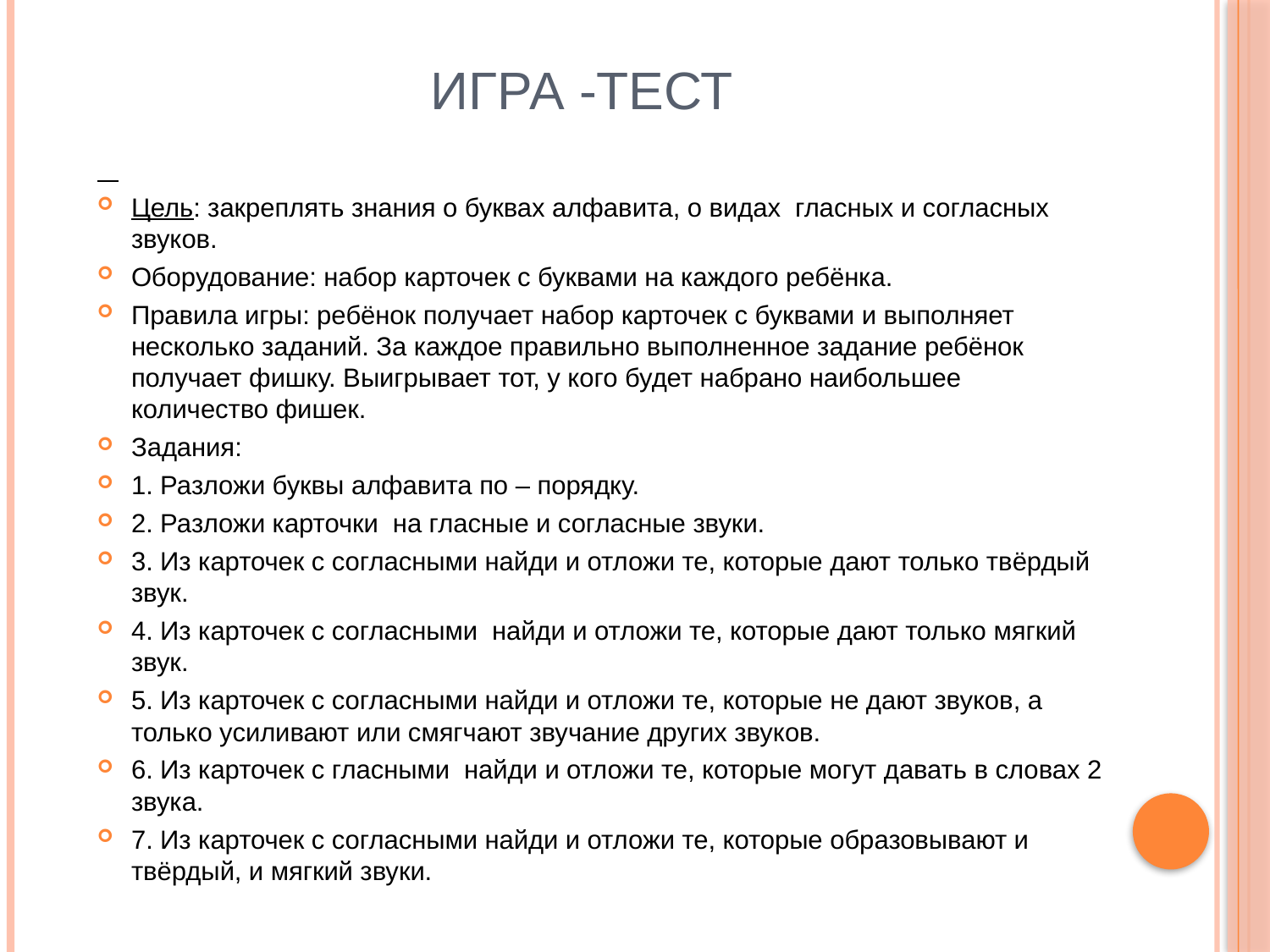

# Игра -тест

Цель: закреплять знания о буквах алфавита, о видах  гласных и согласных звуков.
Оборудование: набор карточек с буквами на каждого ребёнка.
Правила игры: ребёнок получает набор карточек с буквами и выполняет несколько заданий. За каждое правильно выполненное задание ребёнок получает фишку. Выигрывает тот, у кого будет набрано наибольшее количество фишек.
Задания:
1. Разложи буквы алфавита по – порядку.
2. Разложи карточки  на гласные и согласные звуки.
3. Из карточек с согласными найди и отложи те, которые дают только твёрдый звук.
4. Из карточек с согласными  найди и отложи те, которые дают только мягкий звук.
5. Из карточек с согласными найди и отложи те, которые не дают звуков, а только усиливают или смягчают звучание других звуков.
6. Из карточек с гласными  найди и отложи те, которые могут давать в словах 2 звука.
7. Из карточек с согласными найди и отложи те, которые образовывают и твёрдый, и мягкий звуки.